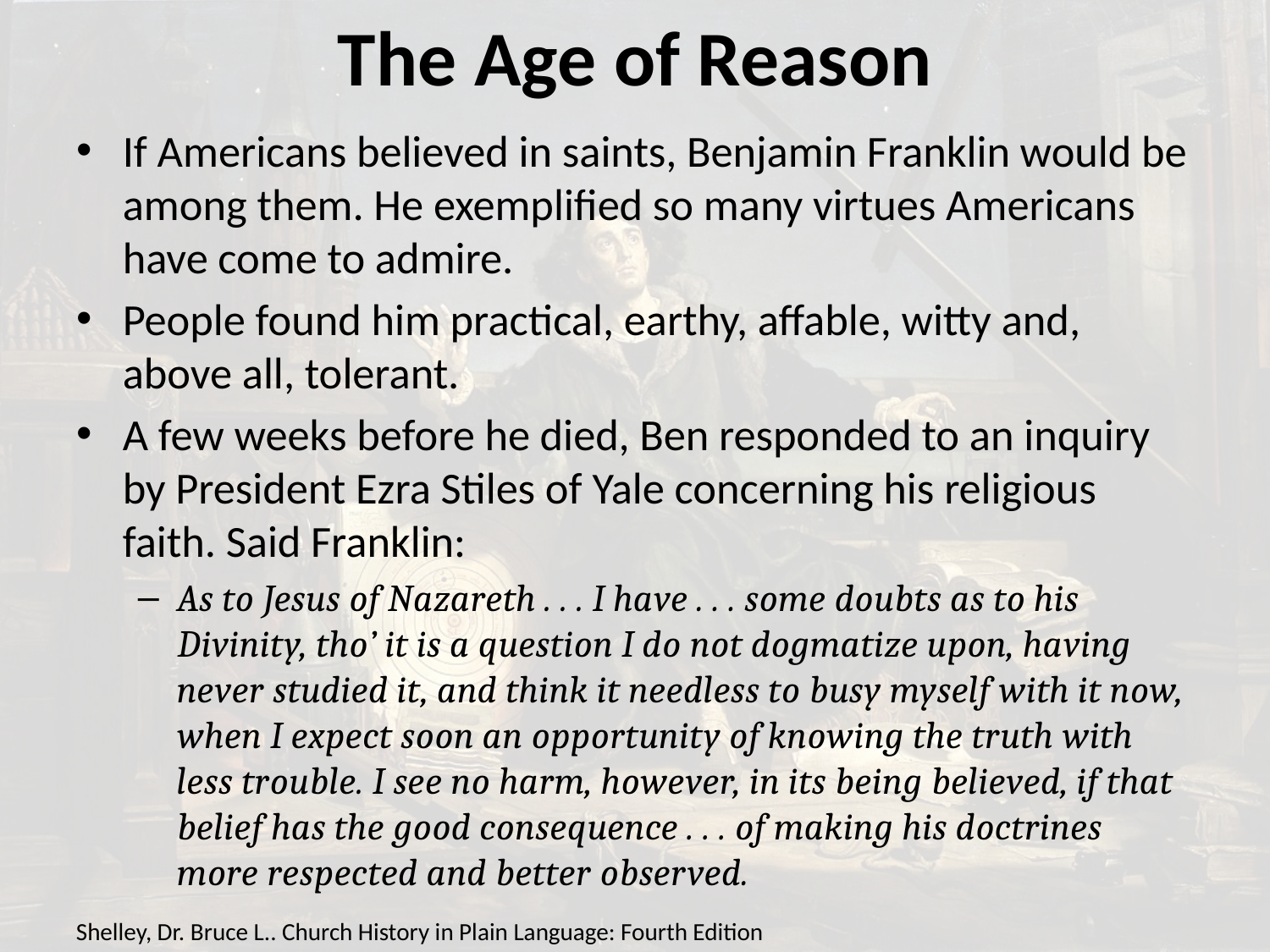

# The Age of Reason
If Americans believed in saints, Benjamin Franklin would be among them. He exemplified so many virtues Americans have come to admire.
People found him practical, earthy, affable, witty and, above all, tolerant.
A few weeks before he died, Ben responded to an inquiry by President Ezra Stiles of Yale concerning his religious faith. Said Franklin:
As to Jesus of Nazareth . . . I have . . . some doubts as to his Divinity, tho’ it is a question I do not dogmatize upon, having never studied it, and think it needless to busy myself with it now, when I expect soon an opportunity of knowing the truth with less trouble. I see no harm, however, in its being believed, if that belief has the good consequence . . . of making his doctrines more respected and better observed.
Shelley, Dr. Bruce L.. Church History in Plain Language: Fourth Edition